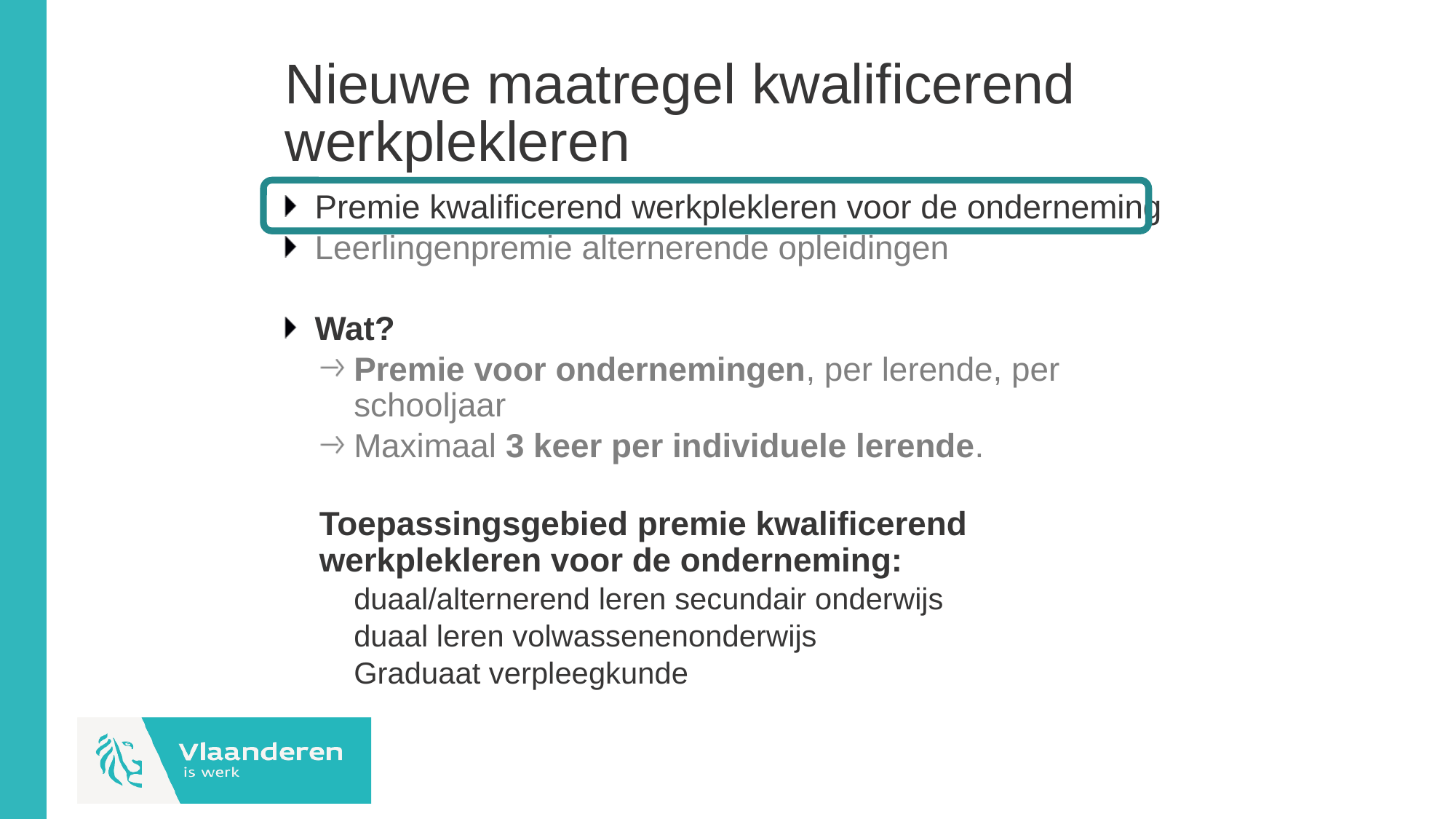

# Nieuwe maatregel kwalificerend werkplekleren

Premie kwalificerend werkplekleren voor de onderneming
Leerlingenpremie alternerende opleidingen

Wat?
Premie voor ondernemingen, per lerende, per schooljaar
Maximaal 3 keer per individuele lerende.

Toepassingsgebied premie kwalificerend werkplekleren voor de onderneming:
duaal/alternerend leren secundair onderwijs
duaal leren volwassenenonderwijs
Graduaat verpleegkunde